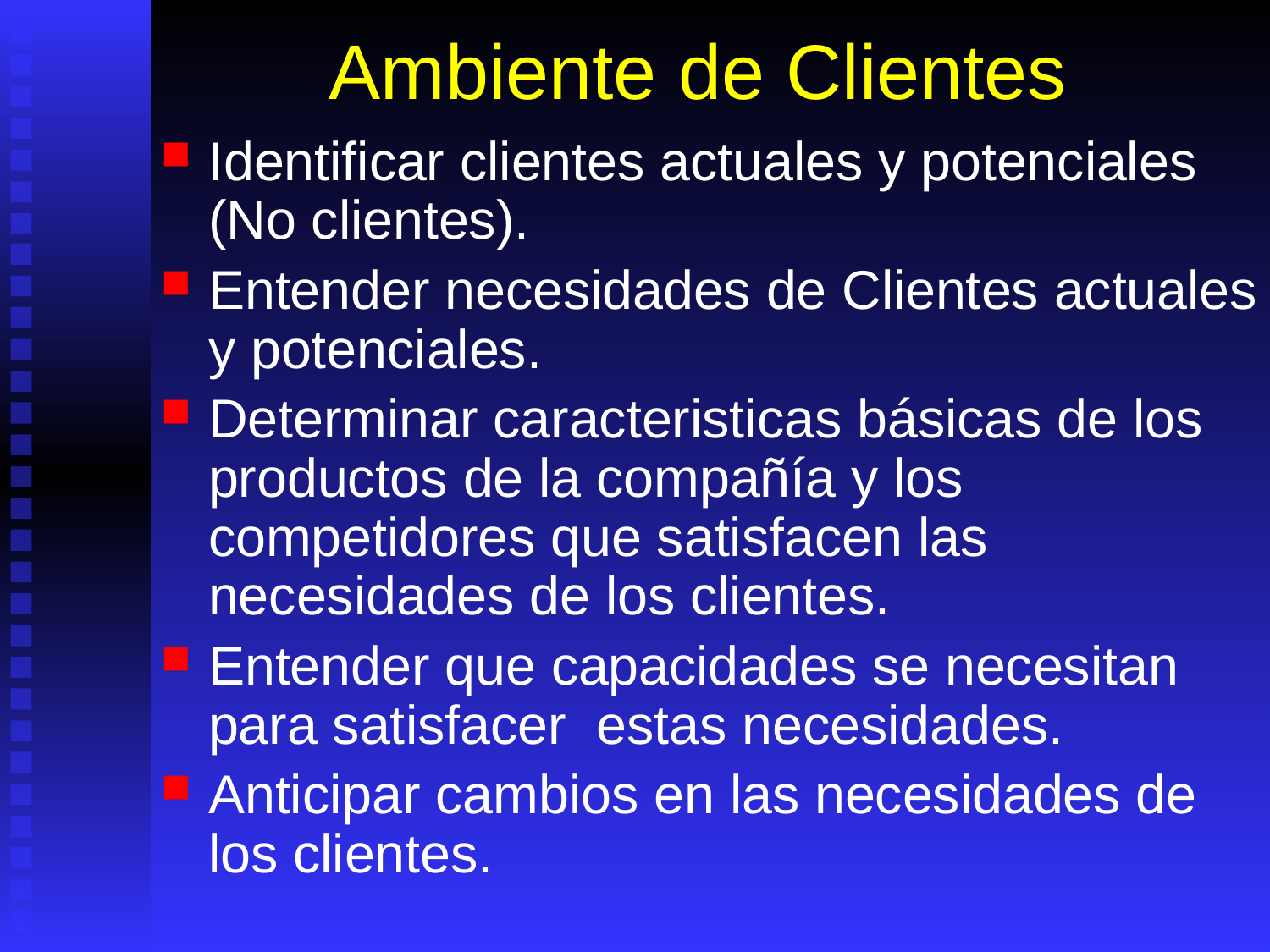

# Ambiente de Clientes
Identificar clientes actuales y potenciales (No clientes).
Entender necesidades de Clientes actuales y potenciales.
Determinar caracteristicas básicas de los productos de la compañía y los competidores que satisfacen las necesidades de los clientes.
Entender que capacidades se necesitan para satisfacer  estas necesidades.
Anticipar cambios en las necesidades de los clientes.